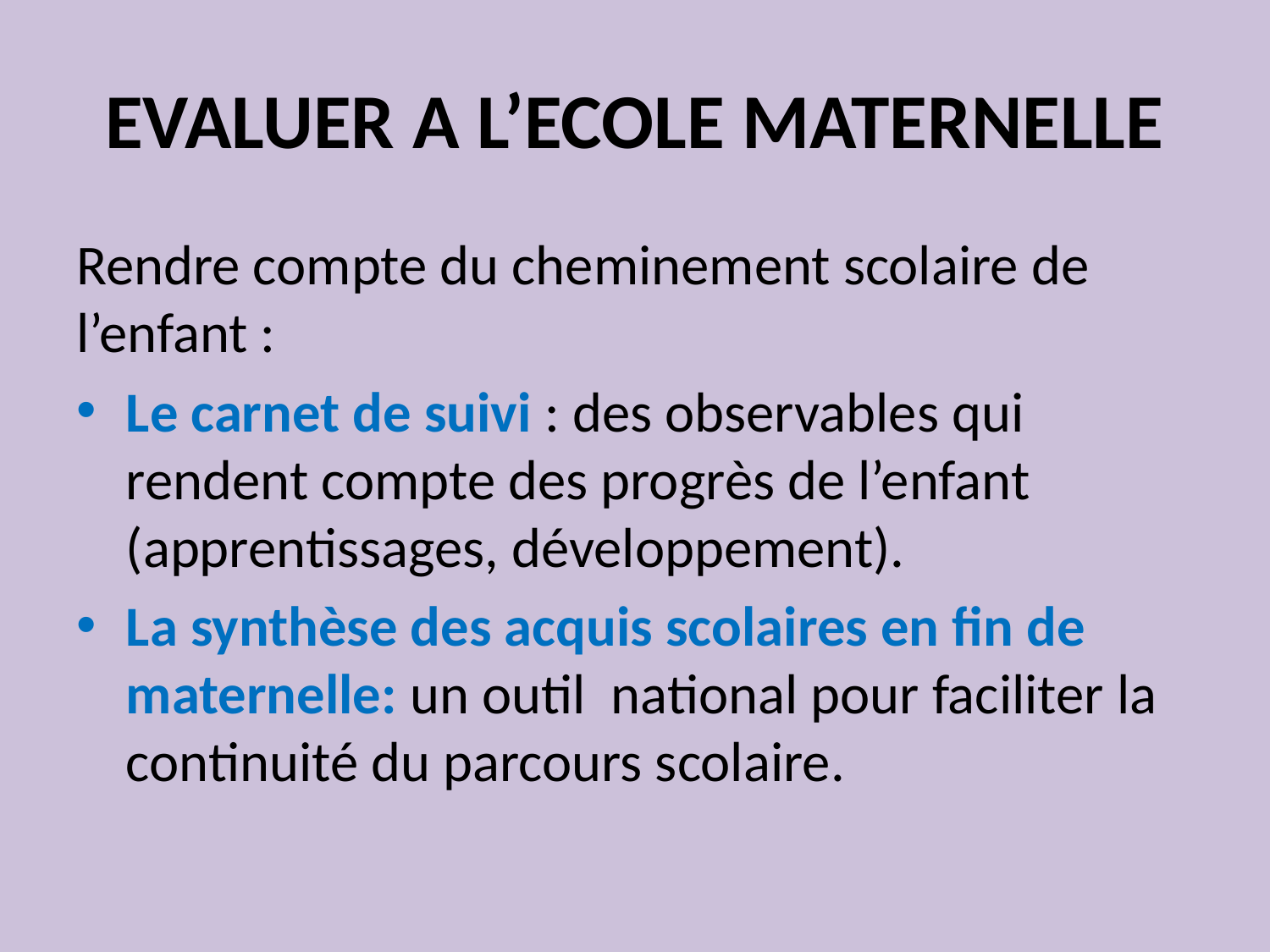

# EVALUER A L’ECOLE MATERNELLE
Rendre compte du cheminement scolaire de l’enfant :
Le carnet de suivi : des observables qui rendent compte des progrès de l’enfant (apprentissages, développement).
La synthèse des acquis scolaires en fin de maternelle: un outil  national pour faciliter la continuité du parcours scolaire.